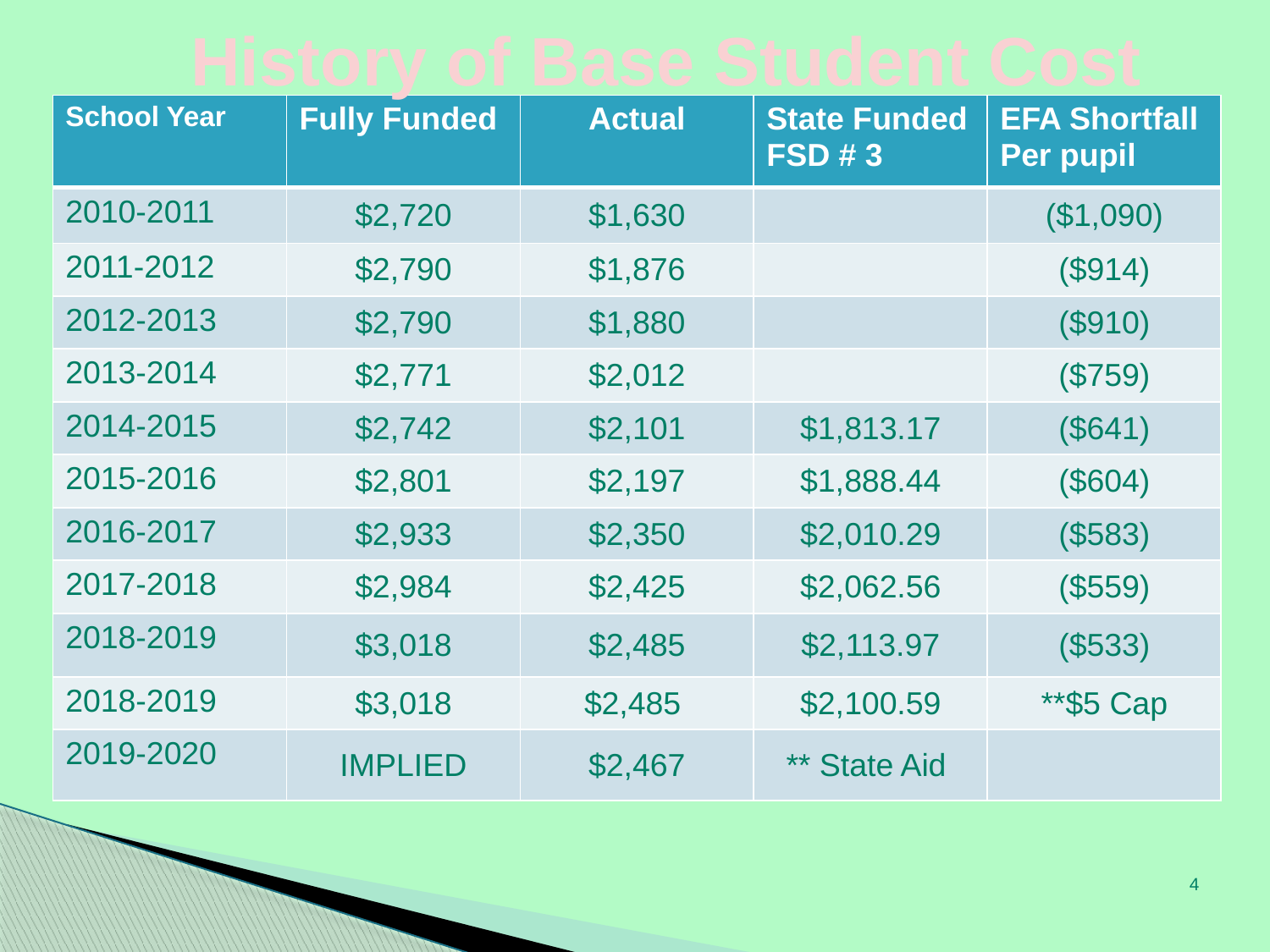

# History of Base Student Cost
| School Year | Fully Funded | Actual | State Funded FSD # 3 | EFA Shortfall Per pupil |
| --- | --- | --- | --- | --- |
| 2010-2011 | $2,720 | $1,630 |  | ($1,090) |
| 2011-2012 | $2,790 | $1,876 |  | ($914) |
| 2012-2013 | $2,790 | $1,880 |  | ($910) |
| 2013-2014 | $2,771 | $2,012 |  | ($759) |
| 2014-2015 | $2,742 | $2,101 | $1,813.17 | ($641) |
| 2015-2016 | $2,801 | $2,197 | $1,888.44 | ($604) |
| 2016-2017 | $2,933 | $2,350 | $2,010.29 | ($583) |
| 2017-2018 | $2,984 | $2,425 | $2,062.56 | ($559) |
| 2018-2019 | $3,018 | $2,485 | $2,113.97 | ($533) |
| 2018-2019 | $3,018 | $2,485 | $2,100.59 | \*\*$5 Cap |
| 2019-2020 | IMPLIED | $2,467 | \*\* State Aid |  |
4